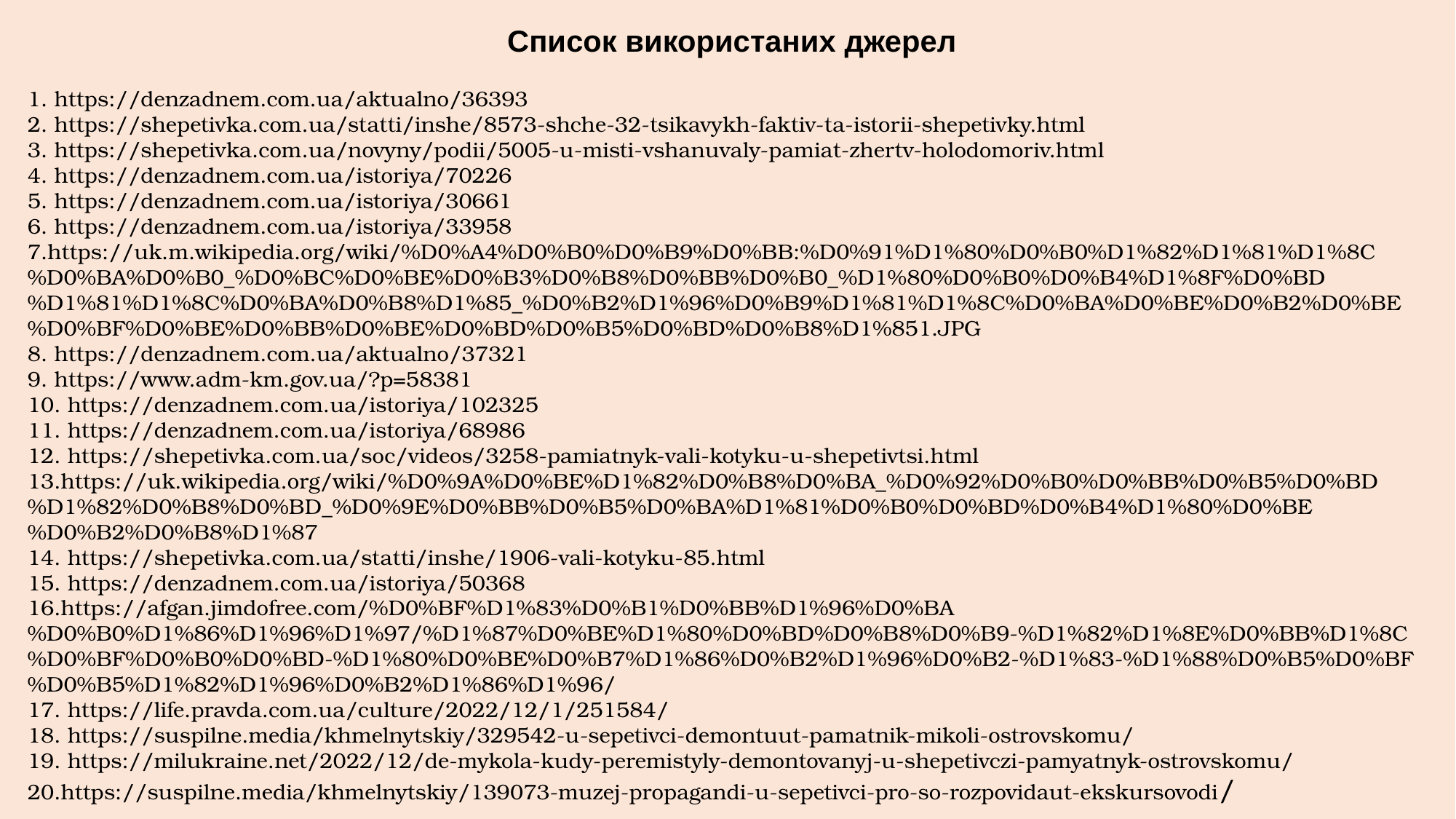

Список використаних джерел
1. https://denzadnem.com.ua/aktualno/36393
2. https://shepetivka.com.ua/statti/inshe/8573-shche-32-tsikavykh-faktiv-ta-istorii-shepetivky.html
3. https://shepetivka.com.ua/novyny/podii/5005-u-misti-vshanuvaly-pamiat-zhertv-holodomoriv.html
4. https://denzadnem.com.ua/istoriya/70226
5. https://denzadnem.com.ua/istoriya/30661
6. https://denzadnem.com.ua/istoriya/33958
7.https://uk.m.wikipedia.org/wiki/%D0%A4%D0%B0%D0%B9%D0%BB:%D0%91%D1%80%D0%B0%D1%82%D1%81%D1%8C%D0%BA%D0%B0_%D0%BC%D0%BE%D0%B3%D0%B8%D0%BB%D0%B0_%D1%80%D0%B0%D0%B4%D1%8F%D0%BD%D1%81%D1%8C%D0%BA%D0%B8%D1%85_%D0%B2%D1%96%D0%B9%D1%81%D1%8C%D0%BA%D0%BE%D0%B2%D0%BE%D0%BF%D0%BE%D0%BB%D0%BE%D0%BD%D0%B5%D0%BD%D0%B8%D1%851.JPG
8. https://denzadnem.com.ua/aktualno/37321
9. https://www.adm-km.gov.ua/?p=58381
10. https://denzadnem.com.ua/istoriya/102325
11. https://denzadnem.com.ua/istoriya/68986
12. https://shepetivka.com.ua/soc/videos/3258-pamiatnyk-vali-kotyku-u-shepetivtsi.html
13.https://uk.wikipedia.org/wiki/%D0%9A%D0%BE%D1%82%D0%B8%D0%BA_%D0%92%D0%B0%D0%BB%D0%B5%D0%BD%D1%82%D0%B8%D0%BD_%D0%9E%D0%BB%D0%B5%D0%BA%D1%81%D0%B0%D0%BD%D0%B4%D1%80%D0%BE%D0%B2%D0%B8%D1%87
14. https://shepetivka.com.ua/statti/inshe/1906-vali-kotyku-85.html
15. https://denzadnem.com.ua/istoriya/50368
16.https://afgan.jimdofree.com/%D0%BF%D1%83%D0%B1%D0%BB%D1%96%D0%BA%D0%B0%D1%86%D1%96%D1%97/%D1%87%D0%BE%D1%80%D0%BD%D0%B8%D0%B9-%D1%82%D1%8E%D0%BB%D1%8C%D0%BF%D0%B0%D0%BD-%D1%80%D0%BE%D0%B7%D1%86%D0%B2%D1%96%D0%B2-%D1%83-%D1%88%D0%B5%D0%BF%D0%B5%D1%82%D1%96%D0%B2%D1%86%D1%96/
17. https://life.pravda.com.ua/culture/2022/12/1/251584/
18. https://suspilne.media/khmelnytskiy/329542-u-sepetivci-demontuut-pamatnik-mikoli-ostrovskomu/
19. https://milukraine.net/2022/12/de-mykola-kudy-peremistyly-demontovanyj-u-shepetivczi-pamyatnyk-ostrovskomu/
20.https://suspilne.media/khmelnytskiy/139073-muzej-propagandi-u-sepetivci-pro-so-rozpovidaut-ekskursovodi/